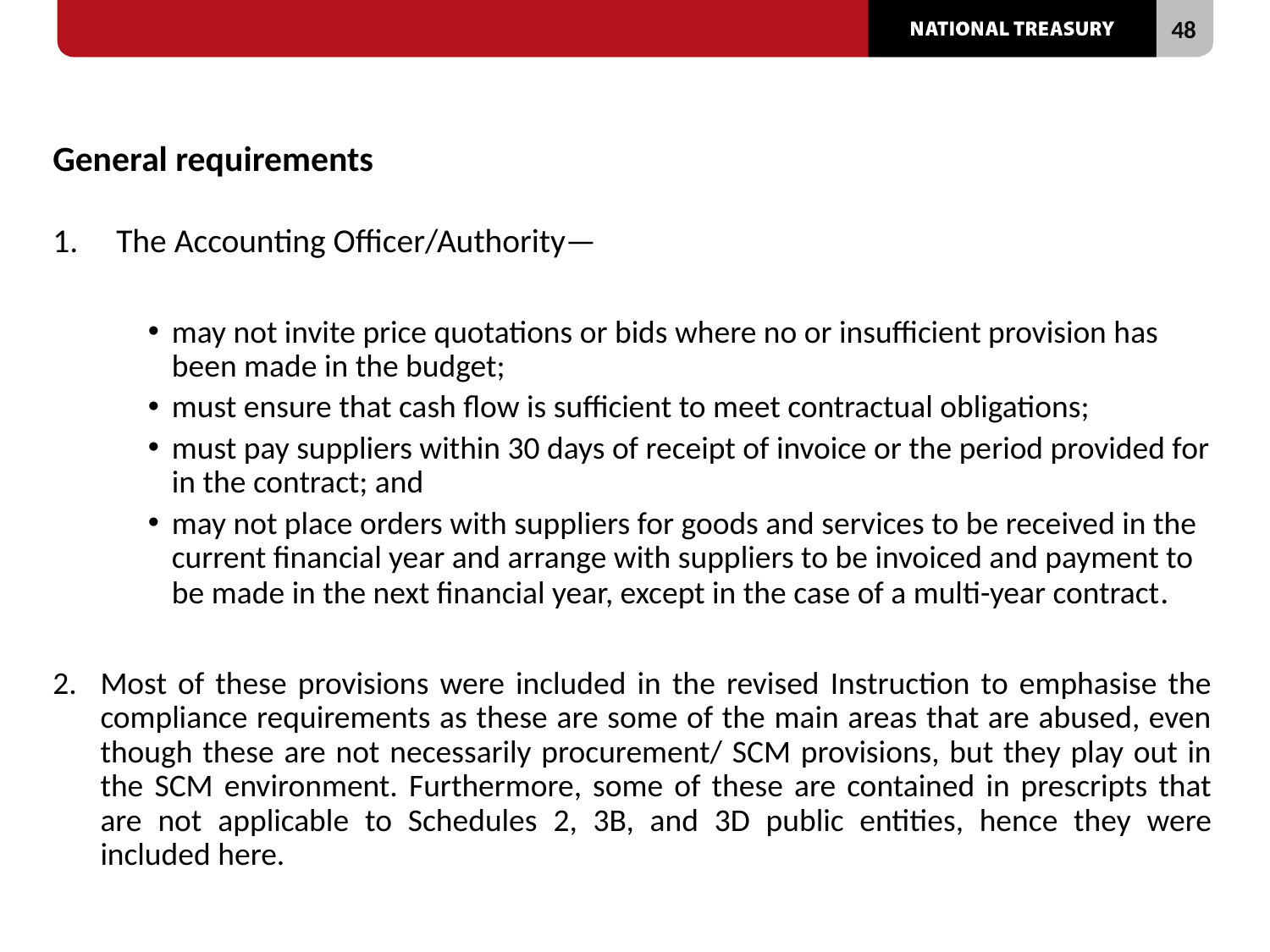

# General requirements
The Accounting Officer/Authority—

may not invite price quotations or bids where no or insufficient provision has been made in the budget;
must ensure that cash flow is sufficient to meet contractual obligations;
must pay suppliers within 30 days of receipt of invoice or the period provided for in the contract; and
may not place orders with suppliers for goods and services to be received in the current financial year and arrange with suppliers to be invoiced and payment to be made in the next financial year, except in the case of a multi-year contract.

Most of these provisions were included in the revised Instruction to emphasise the compliance requirements as these are some of the main areas that are abused, even though these are not necessarily procurement/ SCM provisions, but they play out in the SCM environment. Furthermore, some of these are contained in prescripts that are not applicable to Schedules 2, 3B, and 3D public entities, hence they were included here.